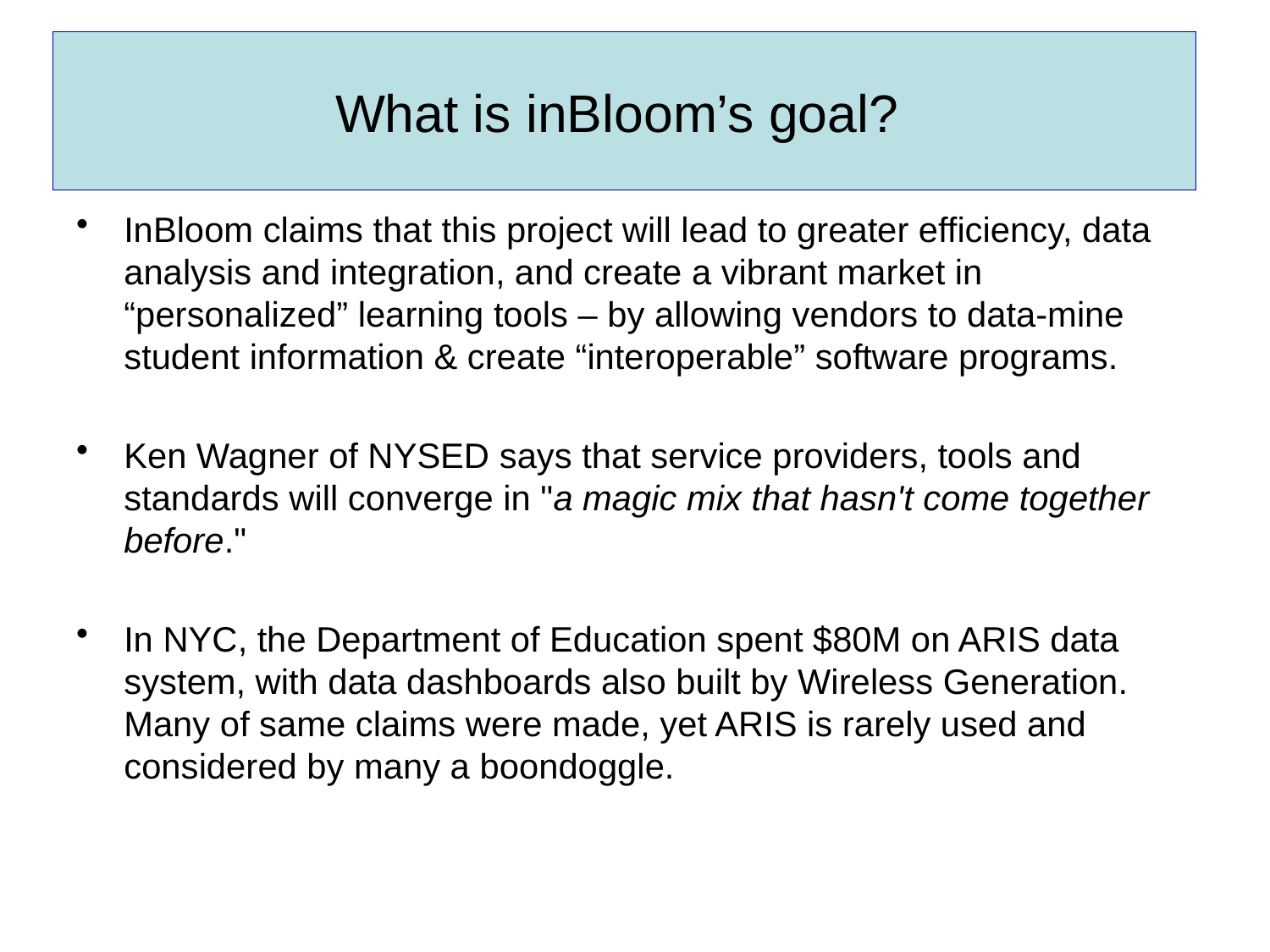

# What is inBloom’s goal?
InBloom claims that this project will lead to greater efficiency, data analysis and integration, and create a vibrant market in “personalized” learning tools – by allowing vendors to data-mine student information & create “interoperable” software programs.

Ken Wagner of NYSED says that service providers, tools and standards will converge in "a magic mix that hasn't come together before."

In NYC, the Department of Education spent $80M on ARIS data system, with data dashboards also built by Wireless Generation. Many of same claims were made, yet ARIS is rarely used and considered by many a boondoggle.